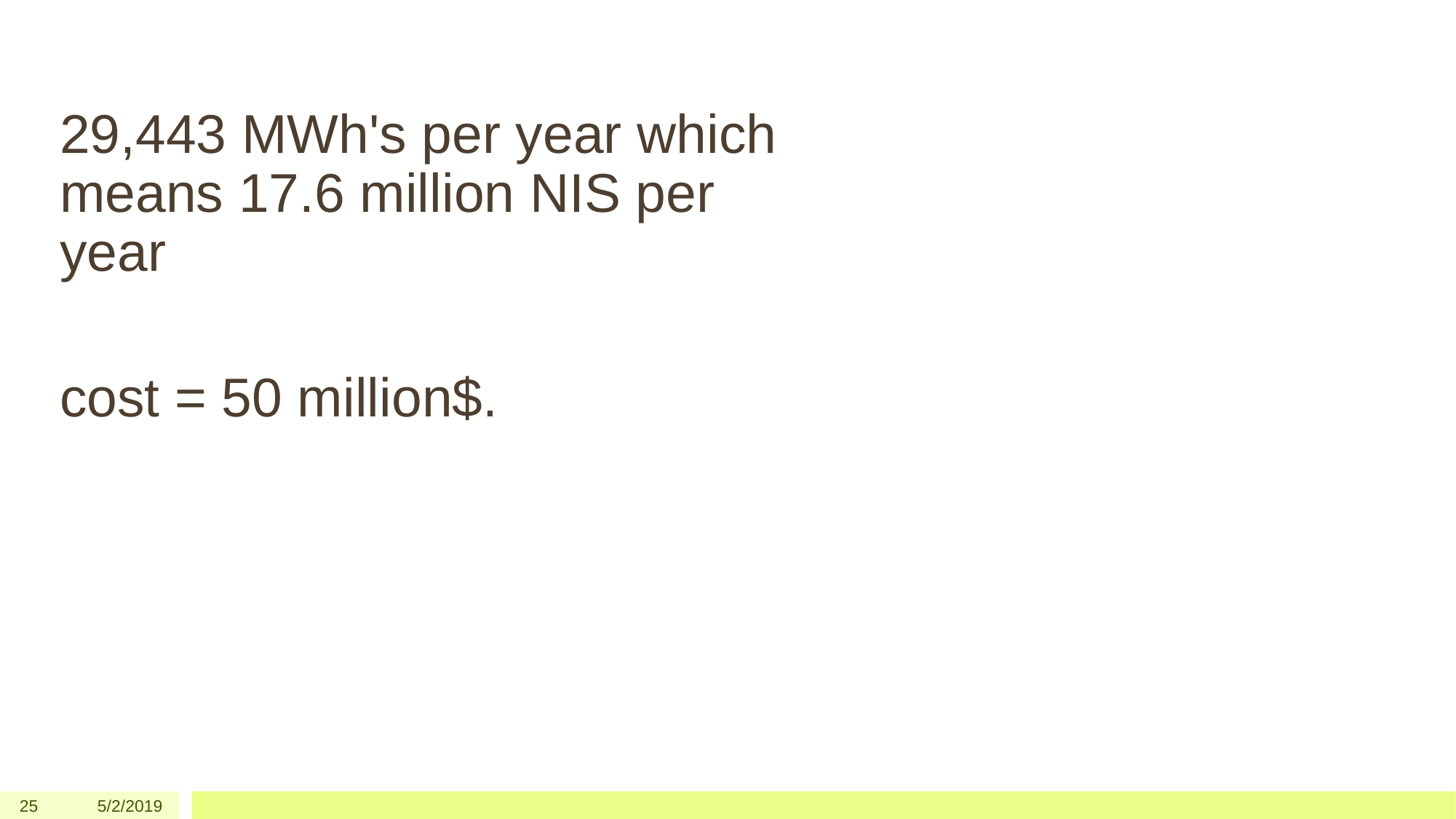

29,443 MWh's per year which means 17.6 million NIS per year

cost = 50 million$.

25
5/2/2019